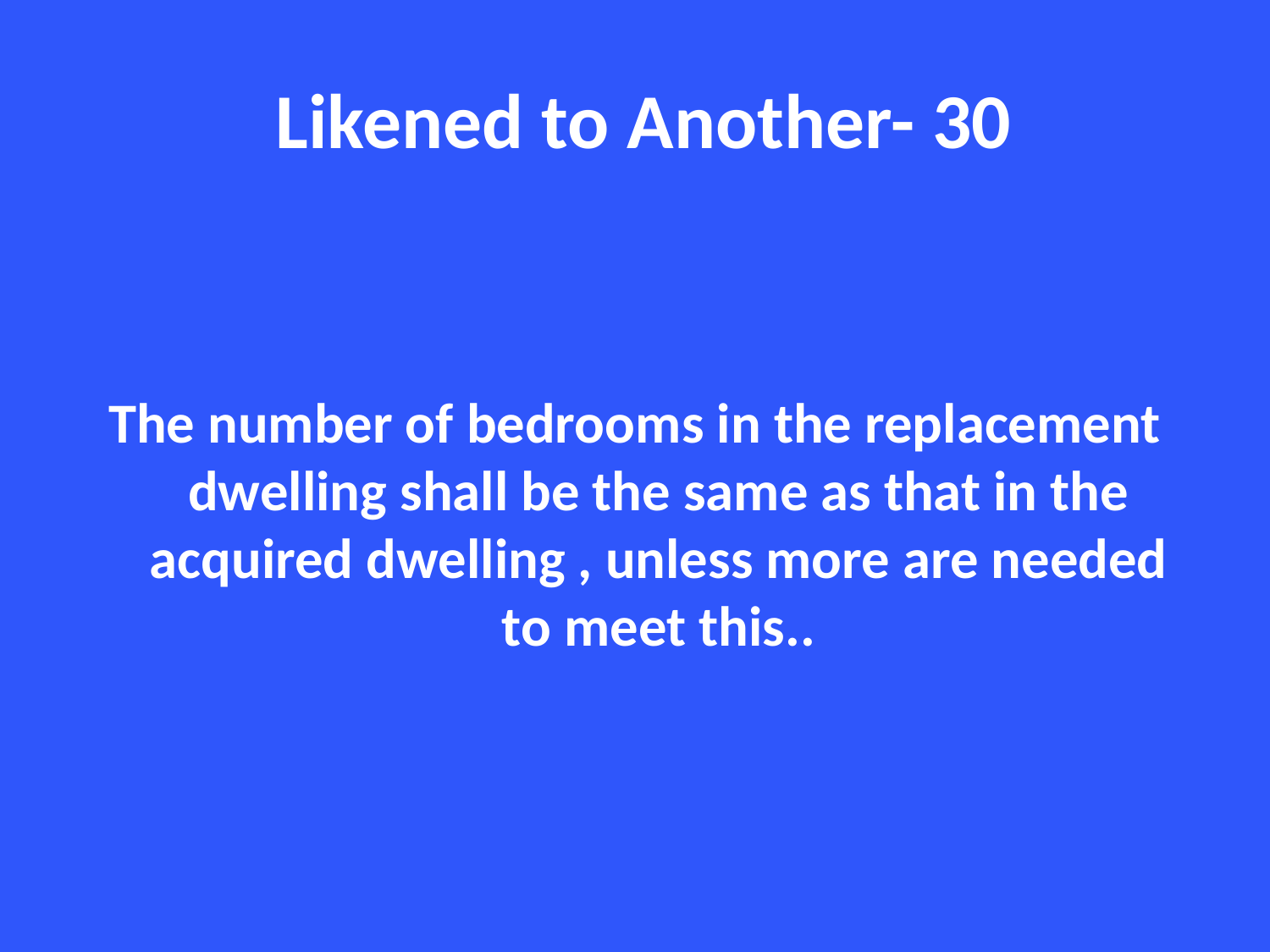

# Likened to Another- 30

The number of bedrooms in the replacement dwelling shall be the same as that in the acquired dwelling , unless more are needed to meet this..